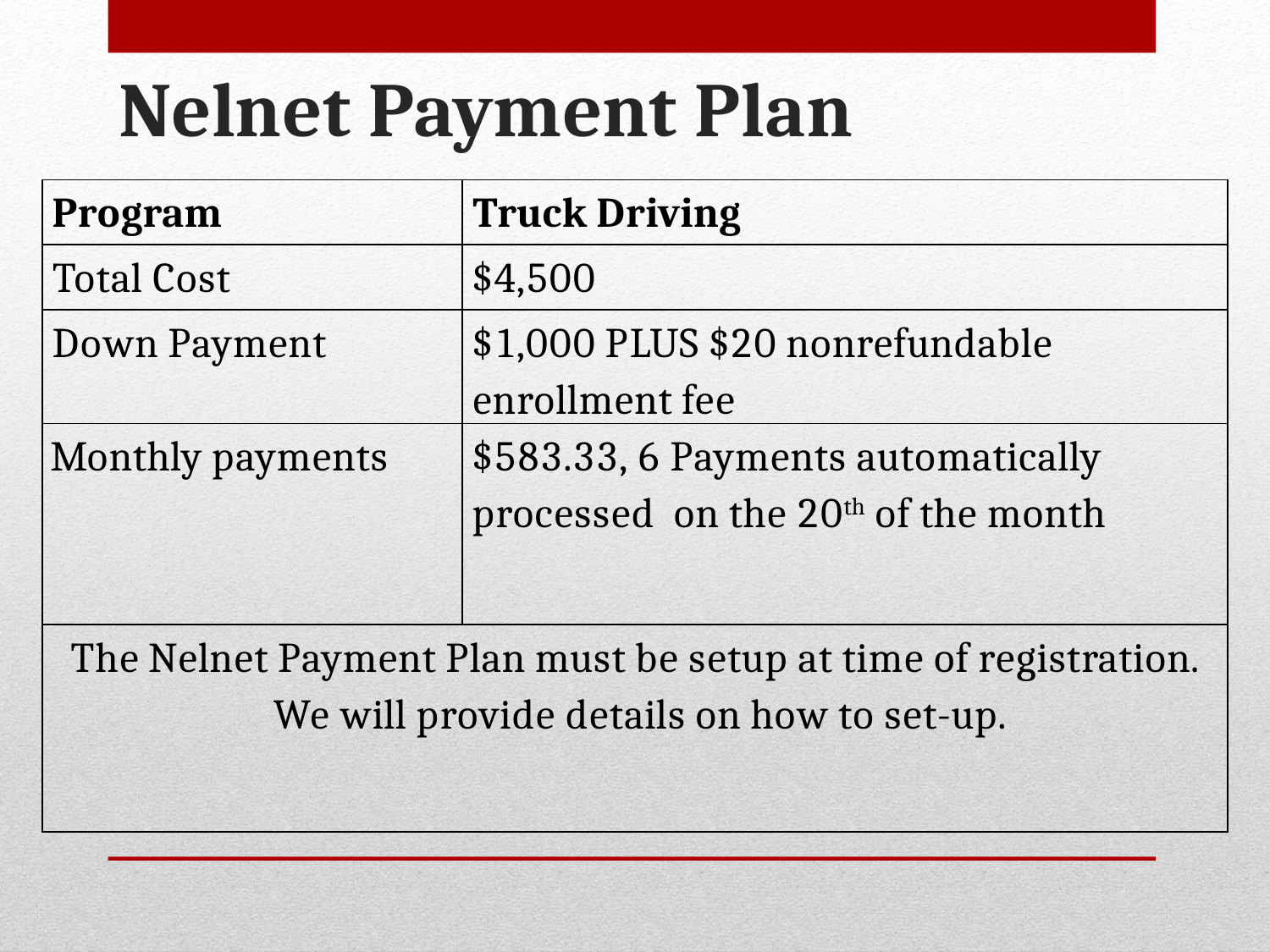

# Nelnet Payment Plan
| Program | Truck Driving |
| --- | --- |
| Total Cost | $4,500 |
| Down Payment | $1,000 PLUS $20 nonrefundable enrollment fee |
| Monthly payments | $583.33, 6 Payments automatically processed on the 20th of the month |
| The Nelnet Payment Plan must be setup at time of registration. We will provide details on how to set-up. |  |